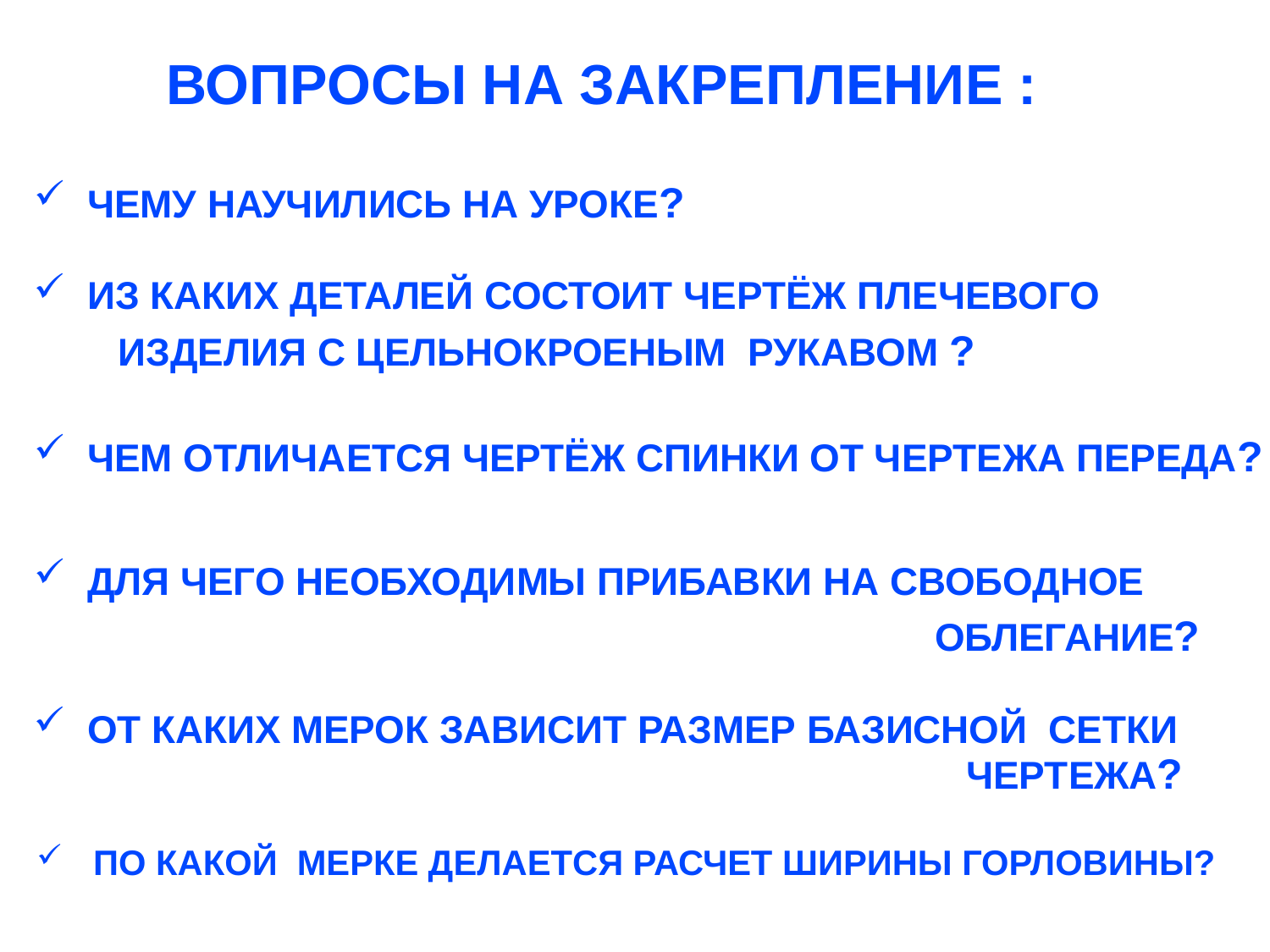

Вопросы на закрепление :
  Чему научились на уроке?

  Из каких деталей состоит чертёж Плечевого
Изделия с цельнокроеным  рукавом ?
  Чем отличается чертёж спинки от чертежа переда?

  Для чего необходимы прибавки на свободное
облегание?
  От каких мерок зависит размер базисной  сетки
Чертежа?
   по какой  мерке делается расчет ширины горловины?